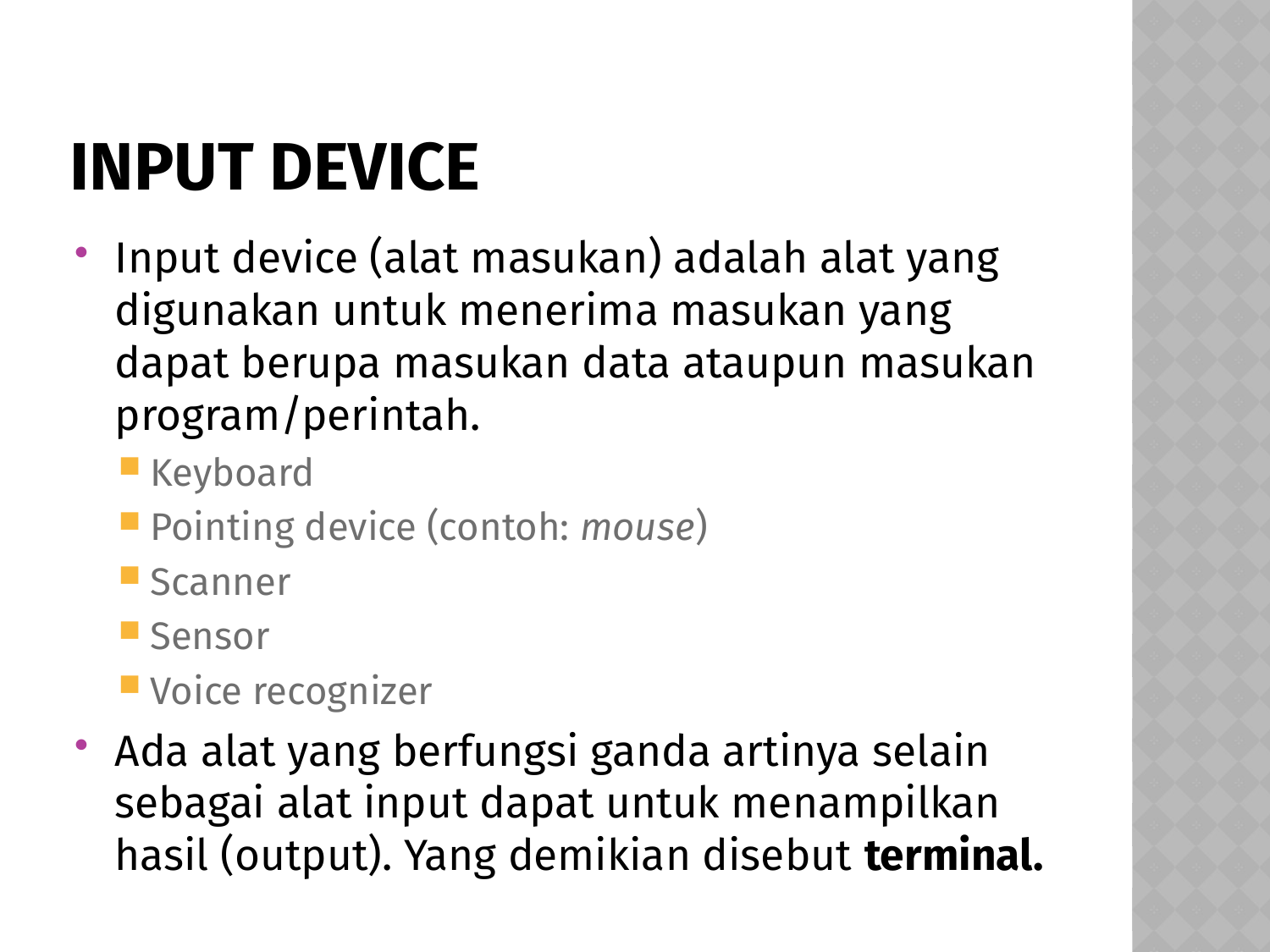

# Input device
Input device (alat masukan) adalah alat yang digunakan untuk menerima masukan yang dapat berupa masukan data ataupun masukan program/perintah.
Keyboard
Pointing device (contoh: mouse)
Scanner
Sensor
Voice recognizer
Ada alat yang berfungsi ganda artinya selain sebagai alat input dapat untuk menampilkan hasil (output). Yang demikian disebut terminal.